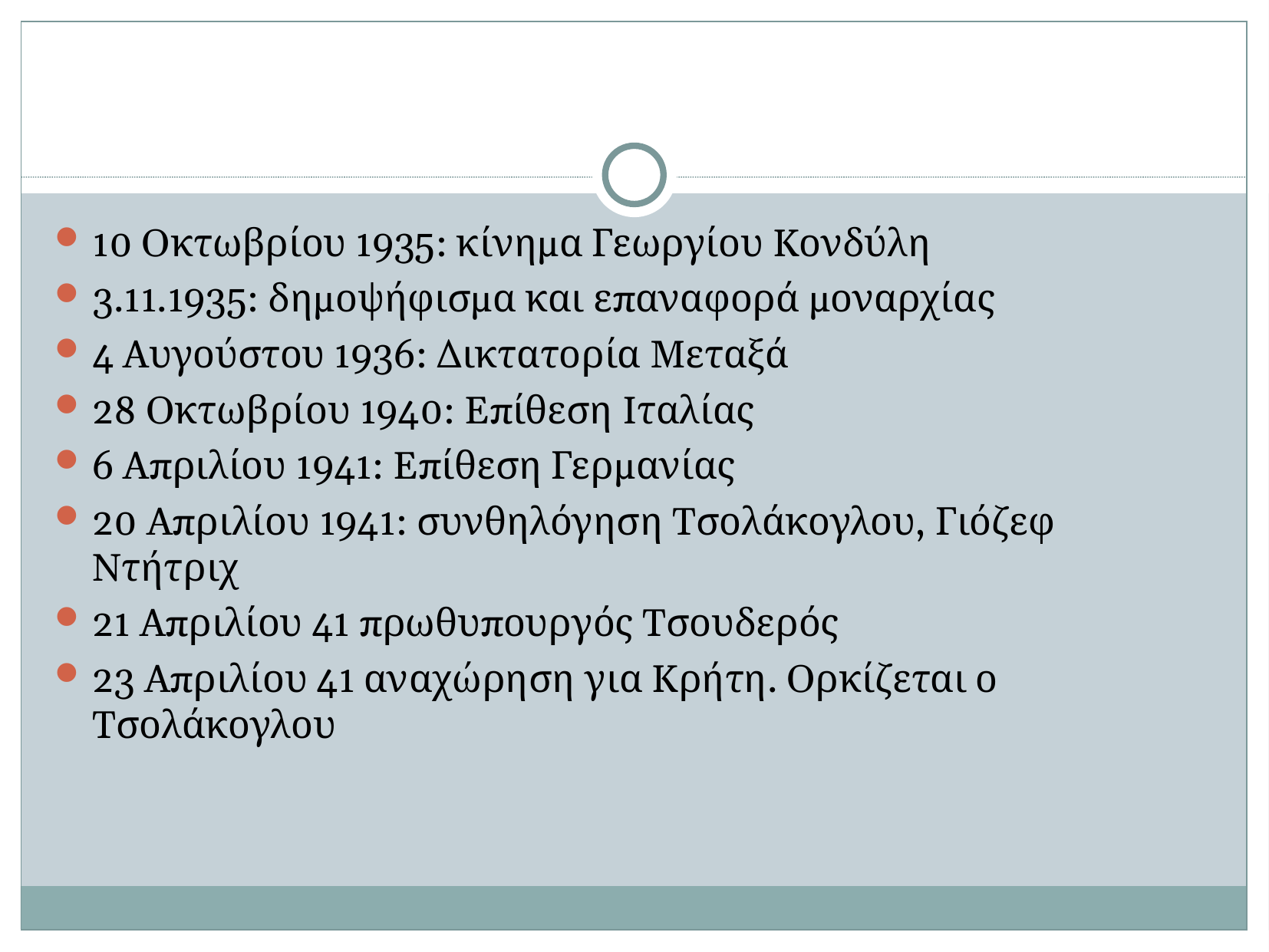

#
10 Οκτωβρίου 1935: κίνημα Γεωργίου Κονδύλη
3.11.1935: δημοψήφισμα και επαναφορά μοναρχίας
4 Αυγούστου 1936: Δικτατορία Μεταξά
28 Οκτωβρίου 1940: Επίθεση Ιταλίας
6 Απριλίου 1941: Επίθεση Γερμανίας
20 Απριλίου 1941: συνθηλόγηση Τσολάκογλου, Γιόζεφ Ντήτριχ
21 Απριλίου 41 πρωθυπουργός Τσουδερός
23 Απριλίου 41 αναχώρηση για Κρήτη. Ορκίζεται ο Τσολάκογλου